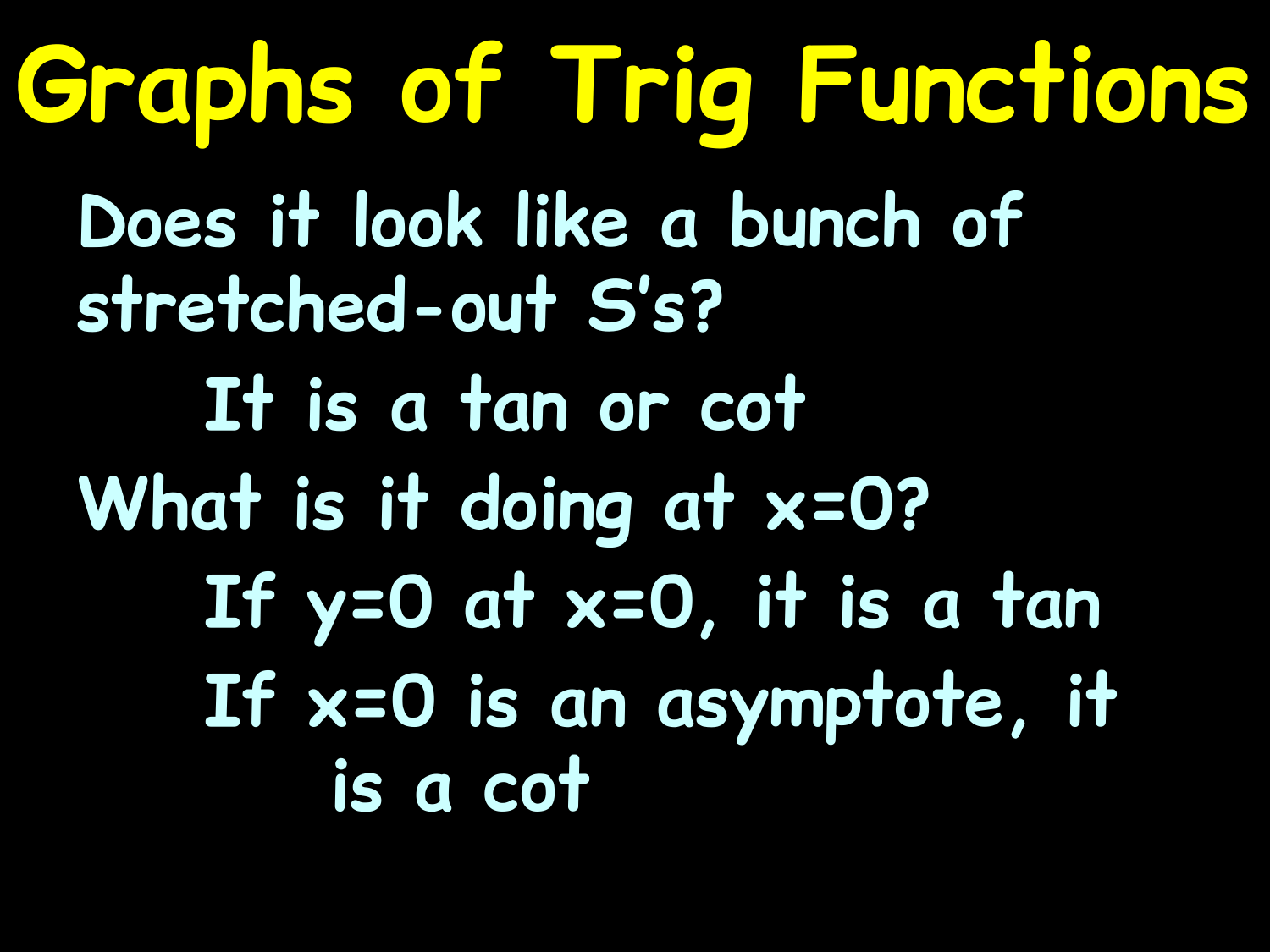

# Graphs of Trig Functions
Does it look like a bunch of stretched-out S’s?
	It is a tan or cot
What is it doing at x=0?
  	If y=0 at x=0, it is a tan
	If x=0 is an asymptote, it 		is a cot